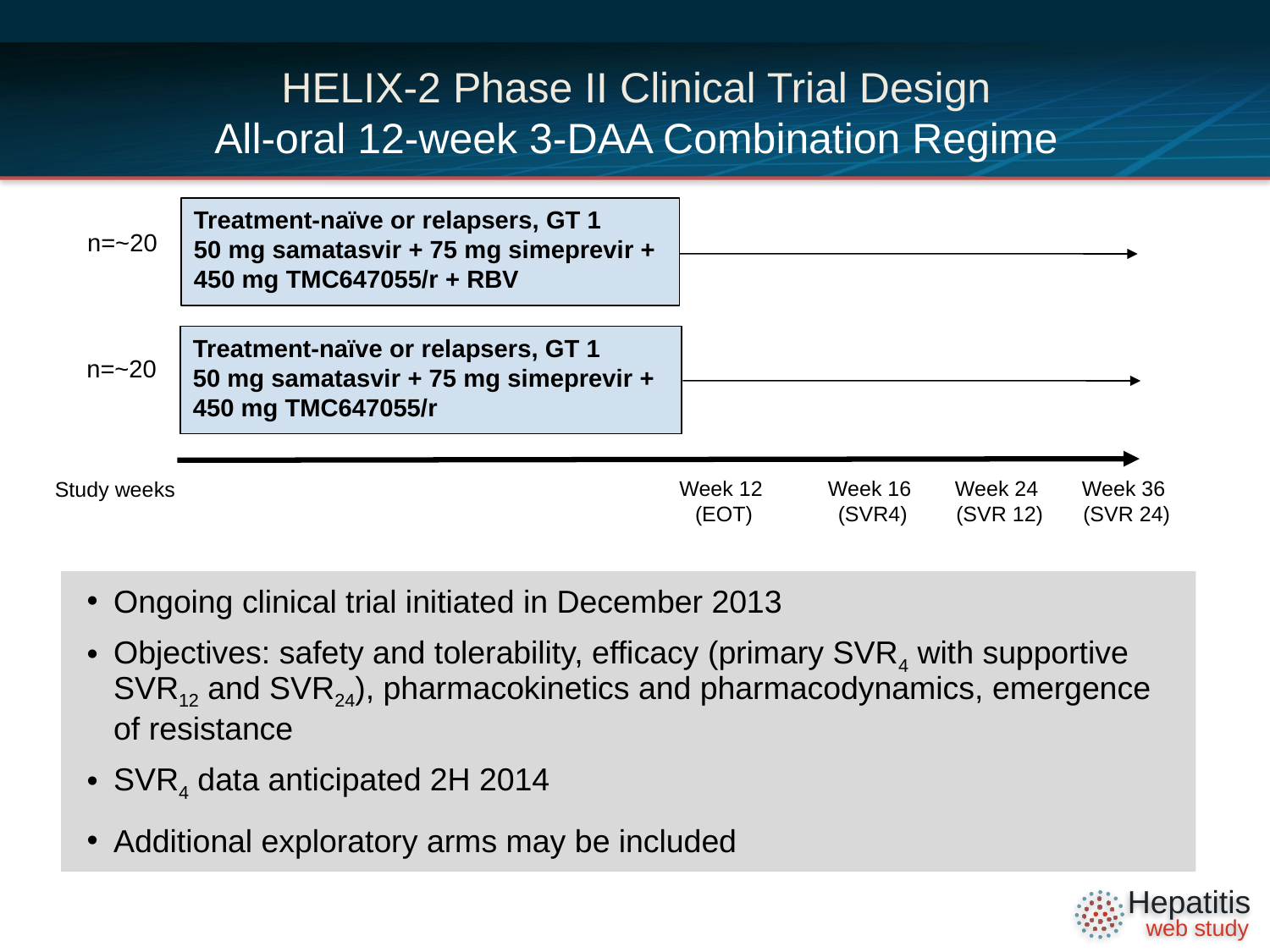

# HELIX-2 Phase II Clinical Trial Design All-oral 12-week 3-DAA Combination Regime
Treatment-naïve or relapsers, GT 1
50 mg samatasvir + 75 mg simeprevir +
450 mg TMC647055/r + RBV
n=~20
Treatment-naïve or relapsers, GT 1
50 mg samatasvir + 75 mg simeprevir +
450 mg TMC647055/r
n=~20
Week 12
(EOT)
Study weeks
Week 16
(SVR4)
Week 24
(SVR 12)
Week 36
(SVR 24)
Ongoing clinical trial initiated in December 2013
Objectives: safety and tolerability, efficacy (primary SVR4 with supportive SVR12 and SVR24), pharmacokinetics and pharmacodynamics, emergence of resistance
SVR4 data anticipated 2H 2014
Additional exploratory arms may be included